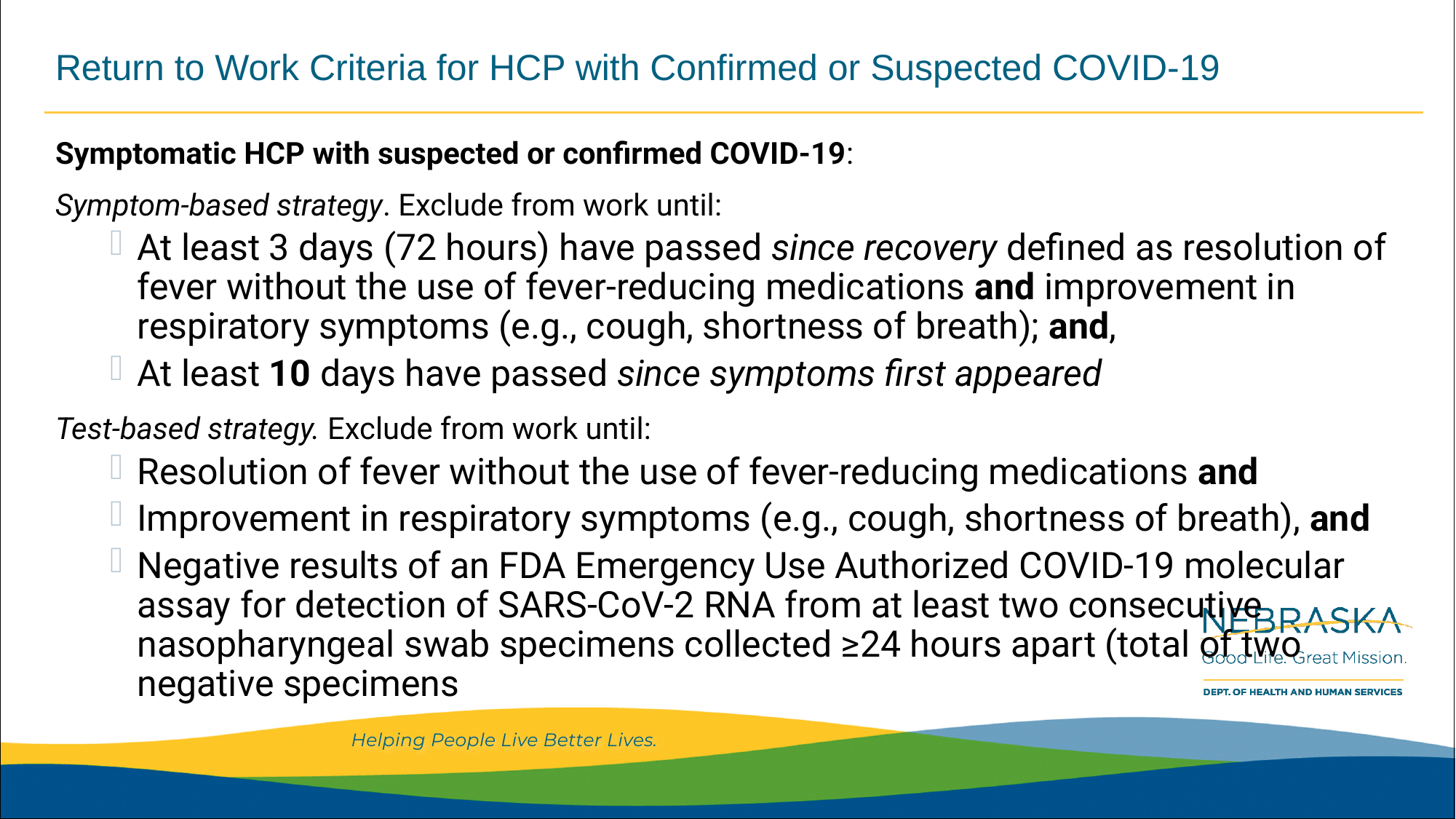

# Return to Work Criteria for HCP with Confirmed or Suspected COVID-19
Symptomatic HCP with suspected or confirmed COVID-19:
Symptom-based strategy. Exclude from work until:
At least 3 days (72 hours) have passed since recovery defined as resolution of fever without the use of fever-reducing medications and improvement in respiratory symptoms (e.g., cough, shortness of breath); and,
At least 10 days have passed since symptoms first appeared
Test-based strategy. Exclude from work until:
Resolution of fever without the use of fever-reducing medications and
Improvement in respiratory symptoms (e.g., cough, shortness of breath), and
Negative results of an FDA Emergency Use Authorized COVID-19 molecular assay for detection of SARS-CoV-2 RNA from at least two consecutive nasopharyngeal swab specimens collected ≥24 hours apart (total of two negative specimens